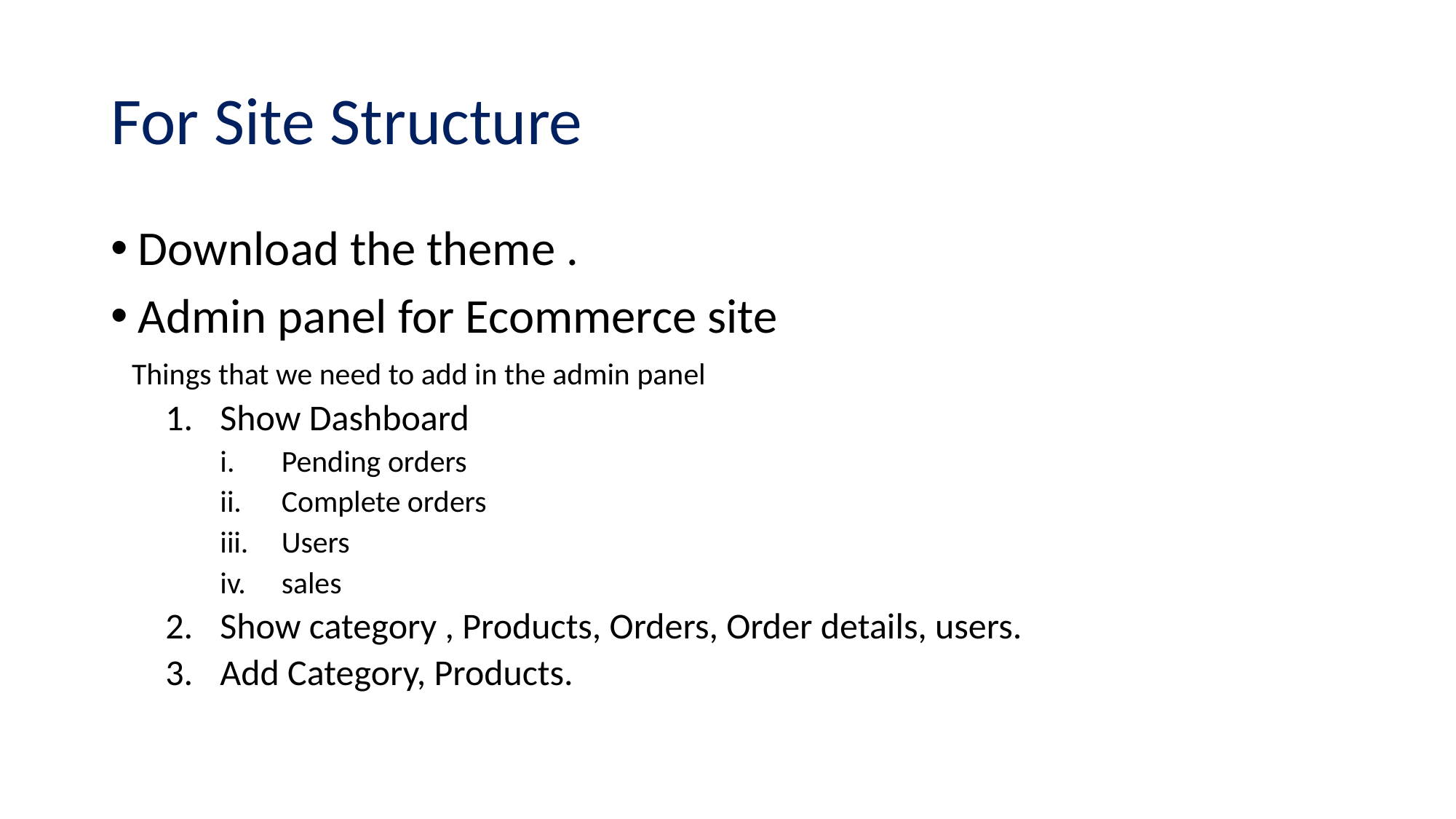

# For Site Structure
Download the theme .
Admin panel for Ecommerce site
   Things that we need to add in the admin panel
Show Dashboard
Pending orders
Complete orders
Users
sales
Show category , Products, Orders, Order details, users.
Add Category, Products.